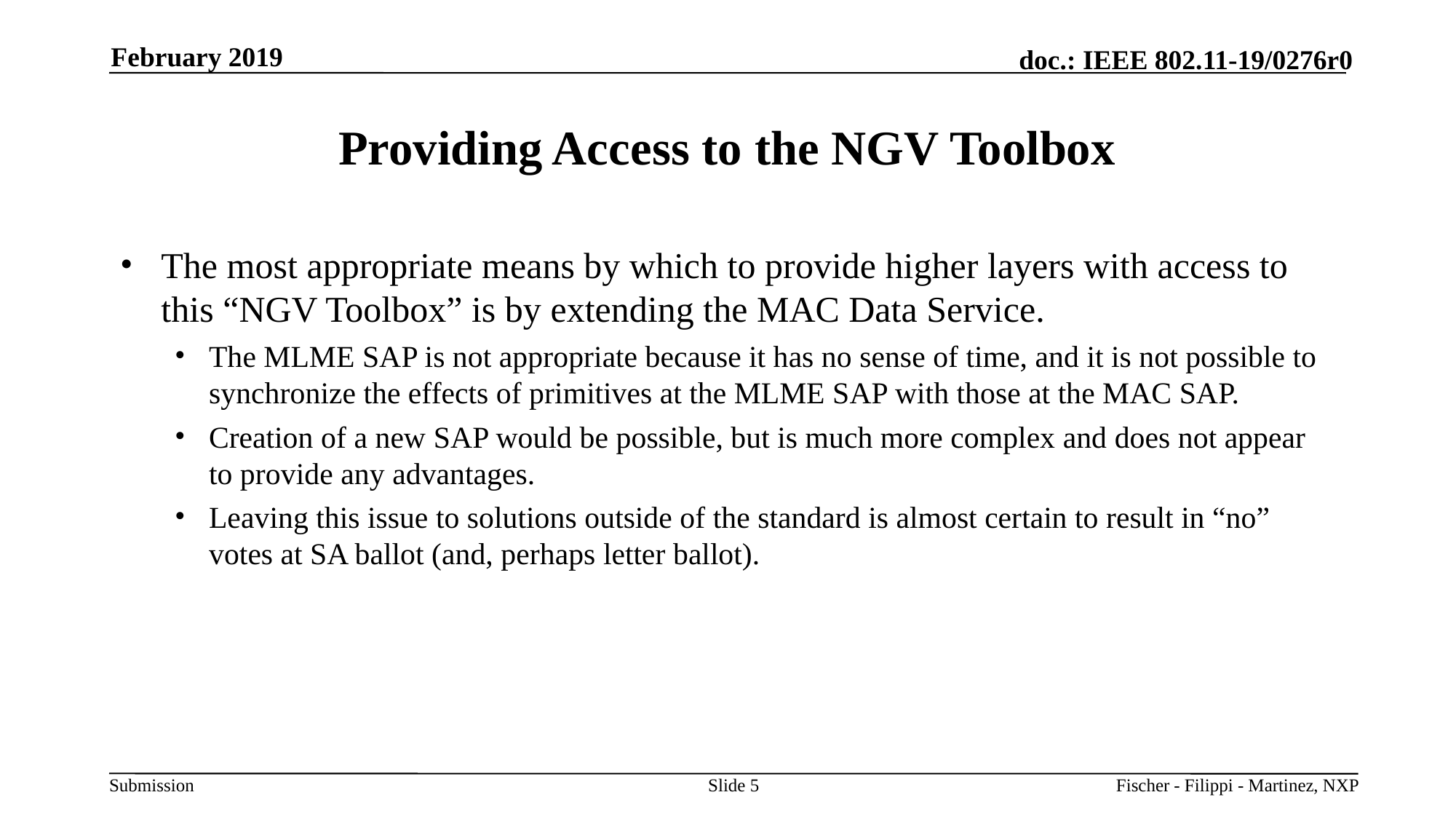

February 2019
# Providing Access to the NGV Toolbox
The most appropriate means by which to provide higher layers with access to this “NGV Toolbox” is by extending the MAC Data Service.
The MLME SAP is not appropriate because it has no sense of time, and it is not possible to synchronize the effects of primitives at the MLME SAP with those at the MAC SAP.
Creation of a new SAP would be possible, but is much more complex and does not appear to provide any advantages.
Leaving this issue to solutions outside of the standard is almost certain to result in “no” votes at SA ballot (and, perhaps letter ballot).
Slide 5
Fischer - Filippi - Martinez, NXP